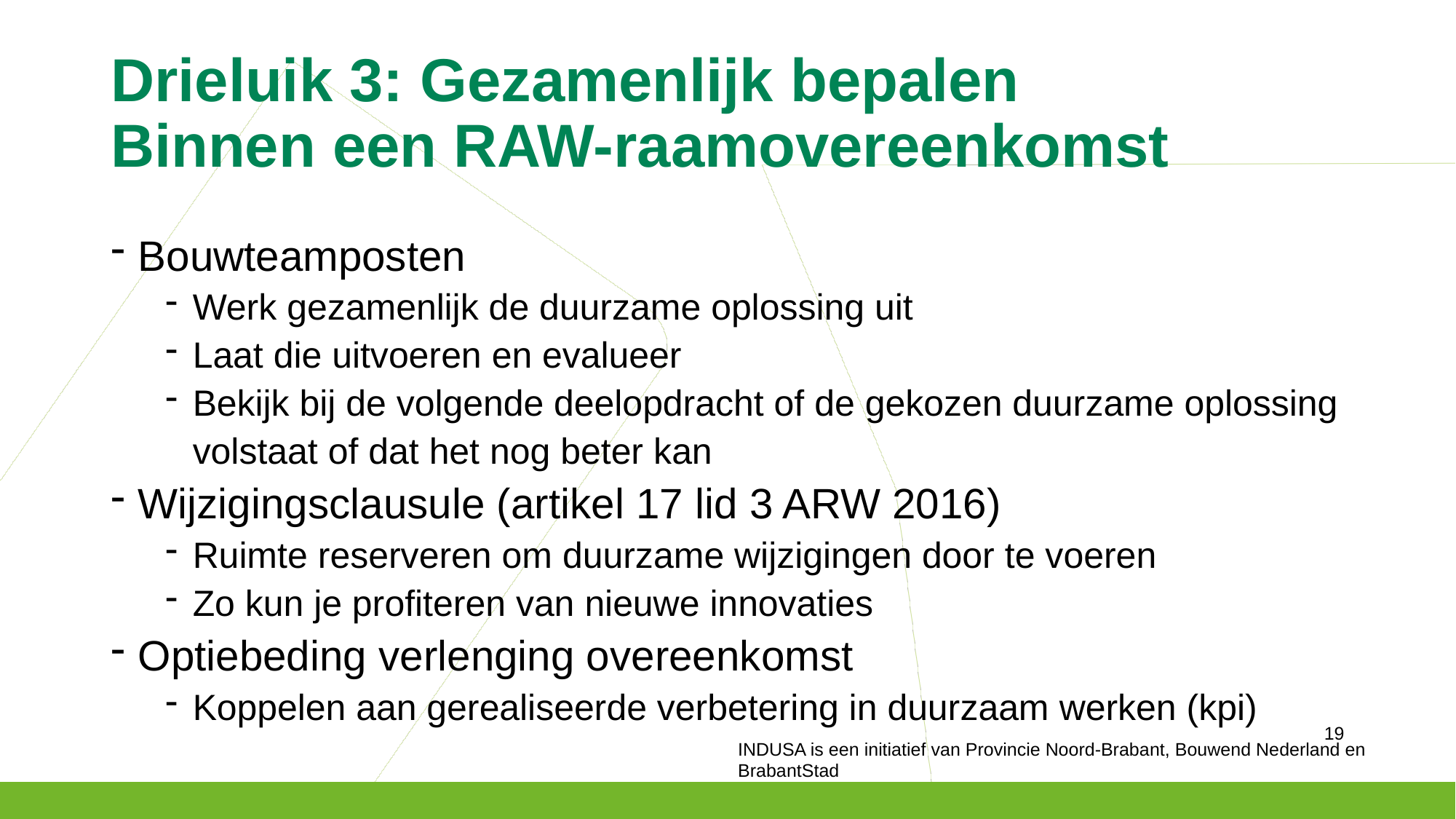

# Drieluik 3: Gezamenlijk bepalen Binnen een RAW-raamovereenkomst
Bouwteamposten
Werk gezamenlijk de duurzame oplossing uit
Laat die uitvoeren en evalueer
Bekijk bij de volgende deelopdracht of de gekozen duurzame oplossing volstaat of dat het nog beter kan
Wijzigingsclausule (artikel 17 lid 3 ARW 2016)
Ruimte reserveren om duurzame wijzigingen door te voeren
Zo kun je profiteren van nieuwe innovaties
Optiebeding verlenging overeenkomst
Koppelen aan gerealiseerde verbetering in duurzaam werken (kpi)
19